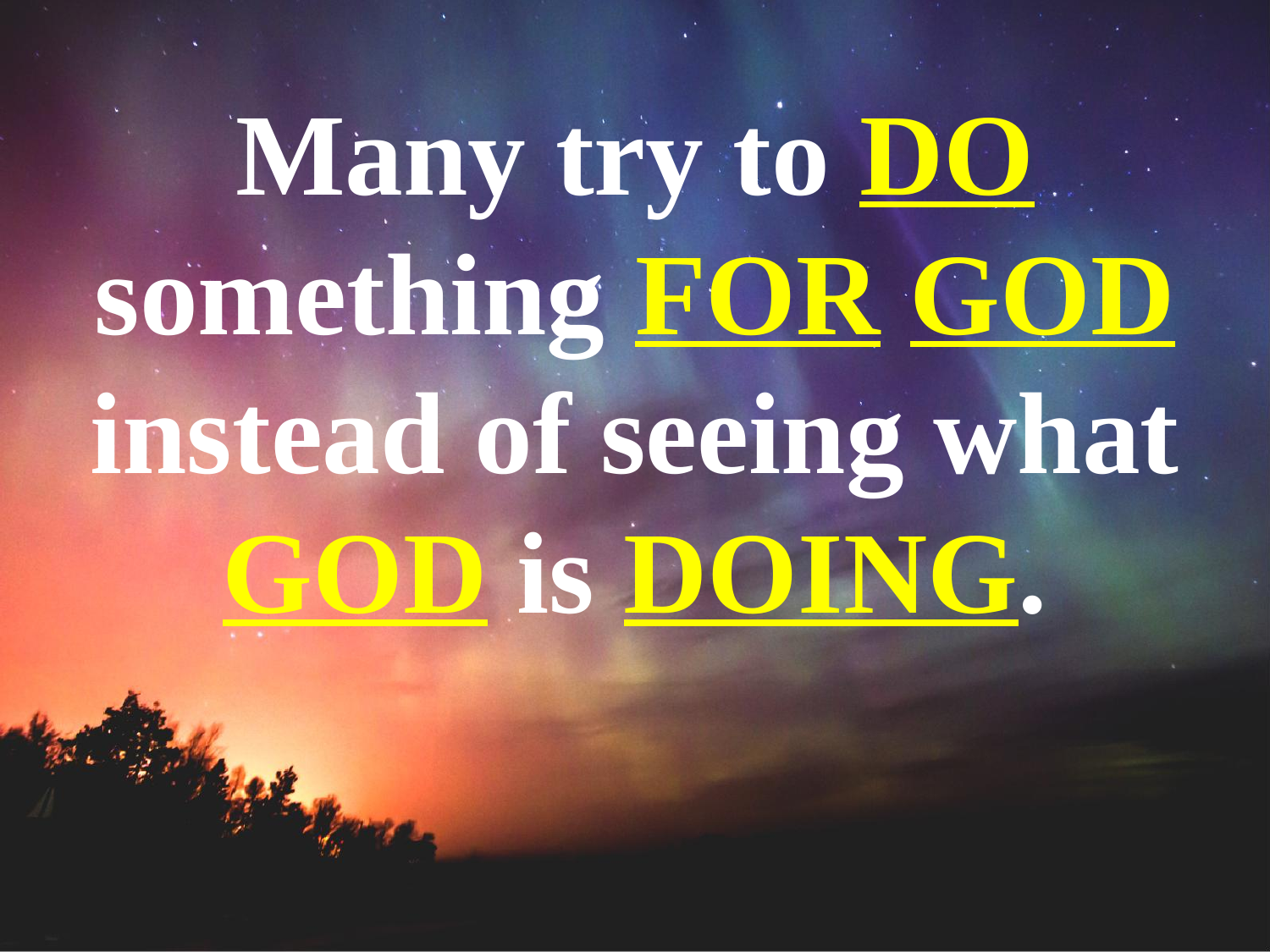

Many try to DO something FOR GOD instead of seeing what GOD is DOING.